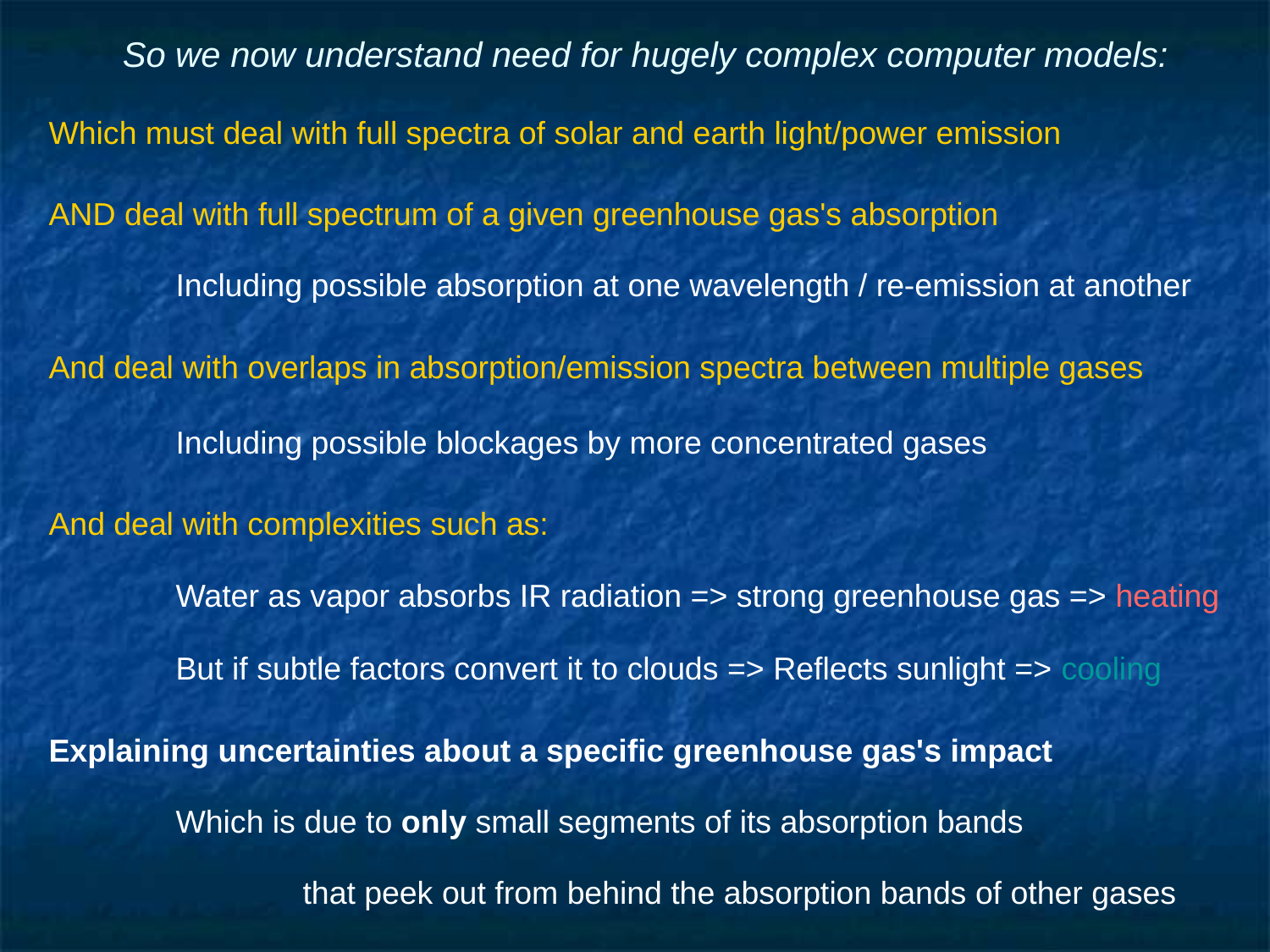

# So we now understand need for hugely complex computer models:
Which must deal with full spectra of solar and earth light/power emission

AND deal with full spectrum of a given greenhouse gas's absorption

	Including possible absorption at one wavelength / re-emission at another

And deal with overlaps in absorption/emission spectra between multiple gases

	Including possible blockages by more concentrated gases

And deal with complexities such as:

	Water as vapor absorbs IR radiation => strong greenhouse gas => heating

	But if subtle factors convert it to clouds => Reflects sunlight => cooling

Explaining uncertainties about a specific greenhouse gas's impact

	Which is due to only small segments of its absorption bands

		that peek out from behind the absorption bands of other gases